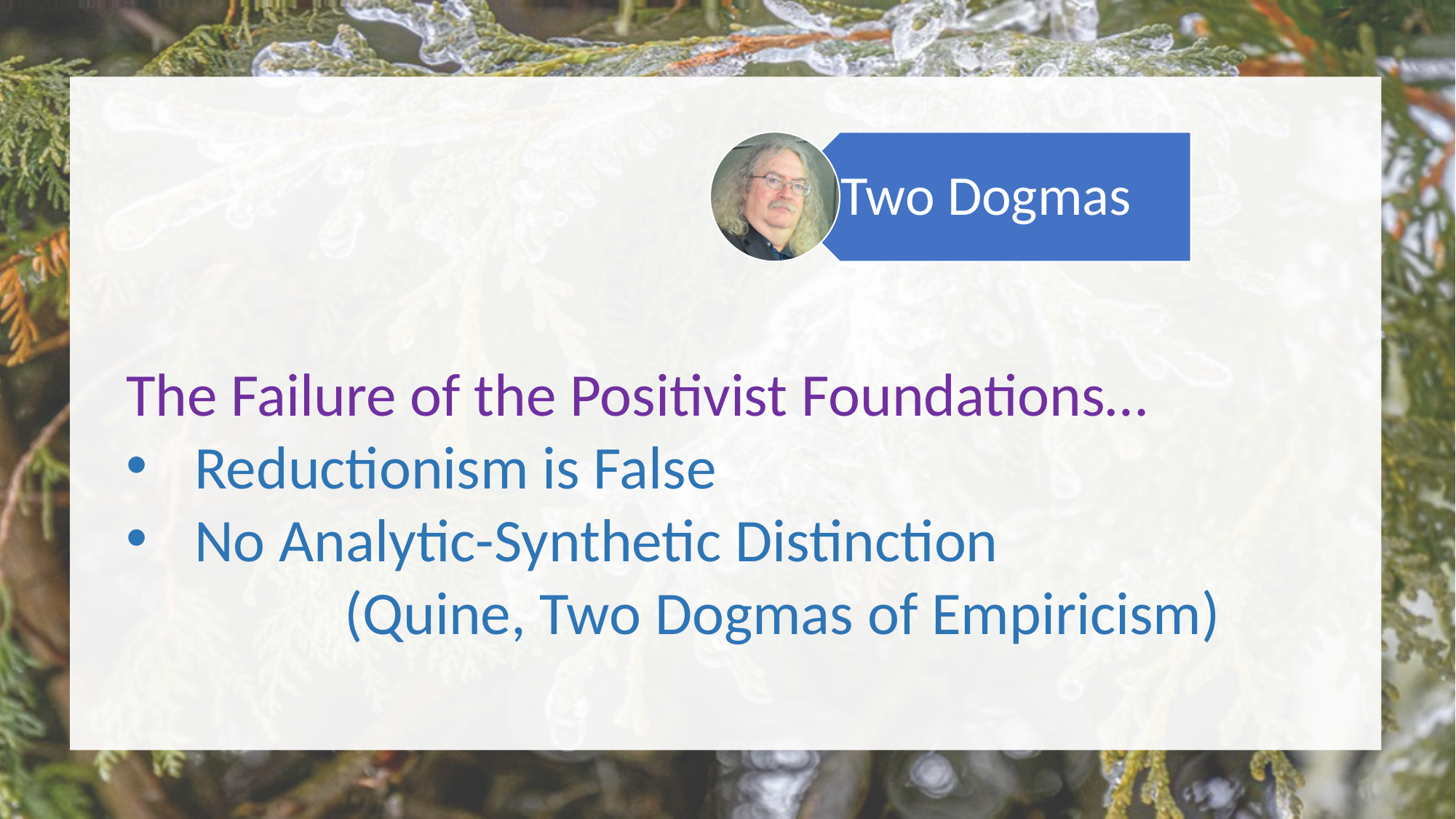

Two Dogmas
The Failure of the Positivist Foundations…
Reductionism is False
No Analytic-Synthetic Distinction
		(Quine, Two Dogmas of Empiricism)